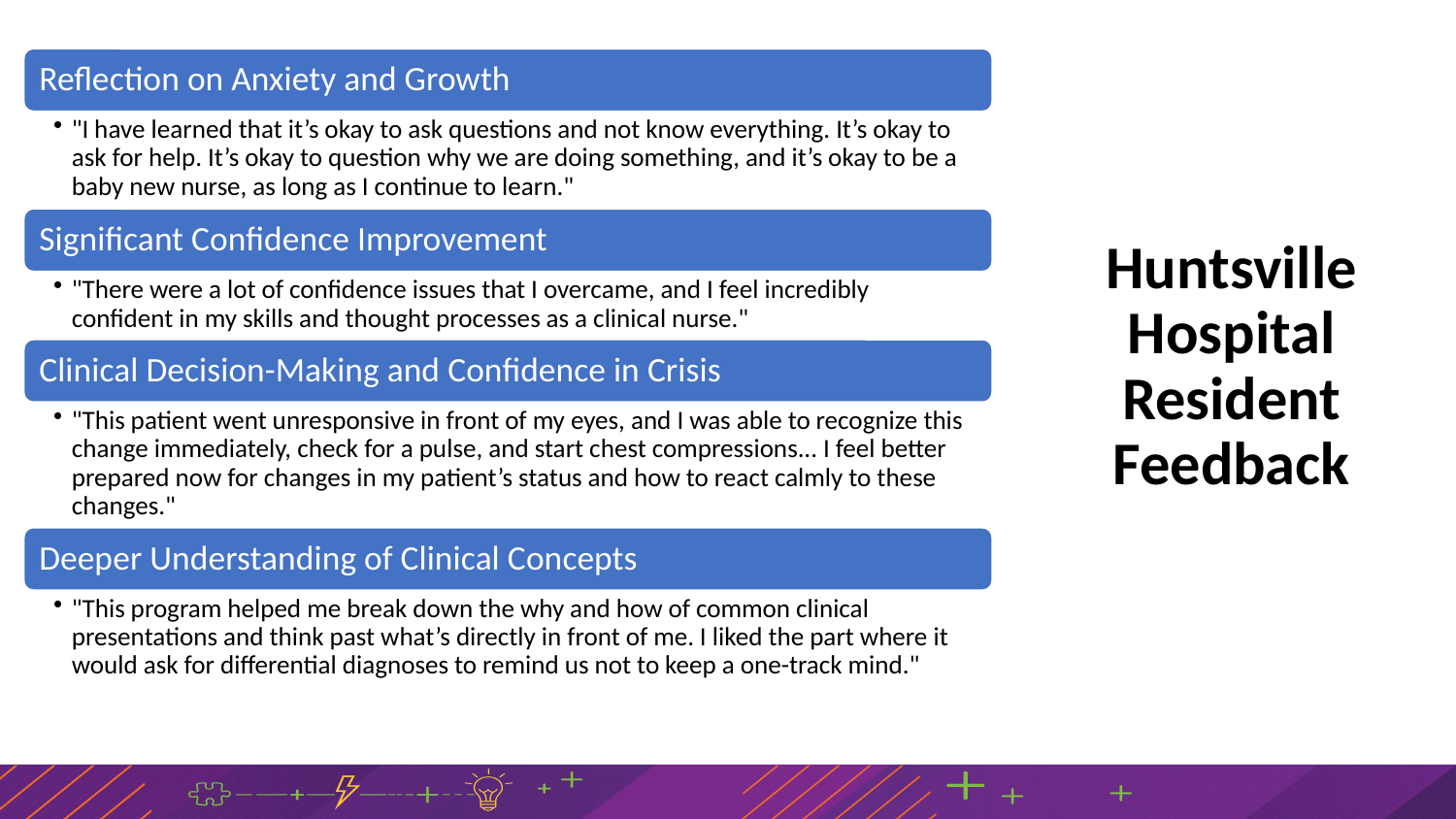

Reflection on Anxiety and Growth
"I have learned that it’s okay to ask questions and not know everything. It’s okay to ask for help. It’s okay to question why we are doing something, and it’s okay to be a baby new nurse, as long as I continue to learn."
Significant Confidence Improvement
"There were a lot of confidence issues that I overcame, and I feel incredibly confident in my skills and thought processes as a clinical nurse."
Clinical Decision-Making and Confidence in Crisis
"This patient went unresponsive in front of my eyes, and I was able to recognize this change immediately, check for a pulse, and start chest compressions... I feel better prepared now for changes in my patient’s status and how to react calmly to these changes."
Deeper Understanding of Clinical Concepts
"This program helped me break down the why and how of common clinical presentations and think past what’s directly in front of me. I liked the part where it would ask for differential diagnoses to remind us not to keep a one-track mind."
# Huntsville Hospital Resident Feedback